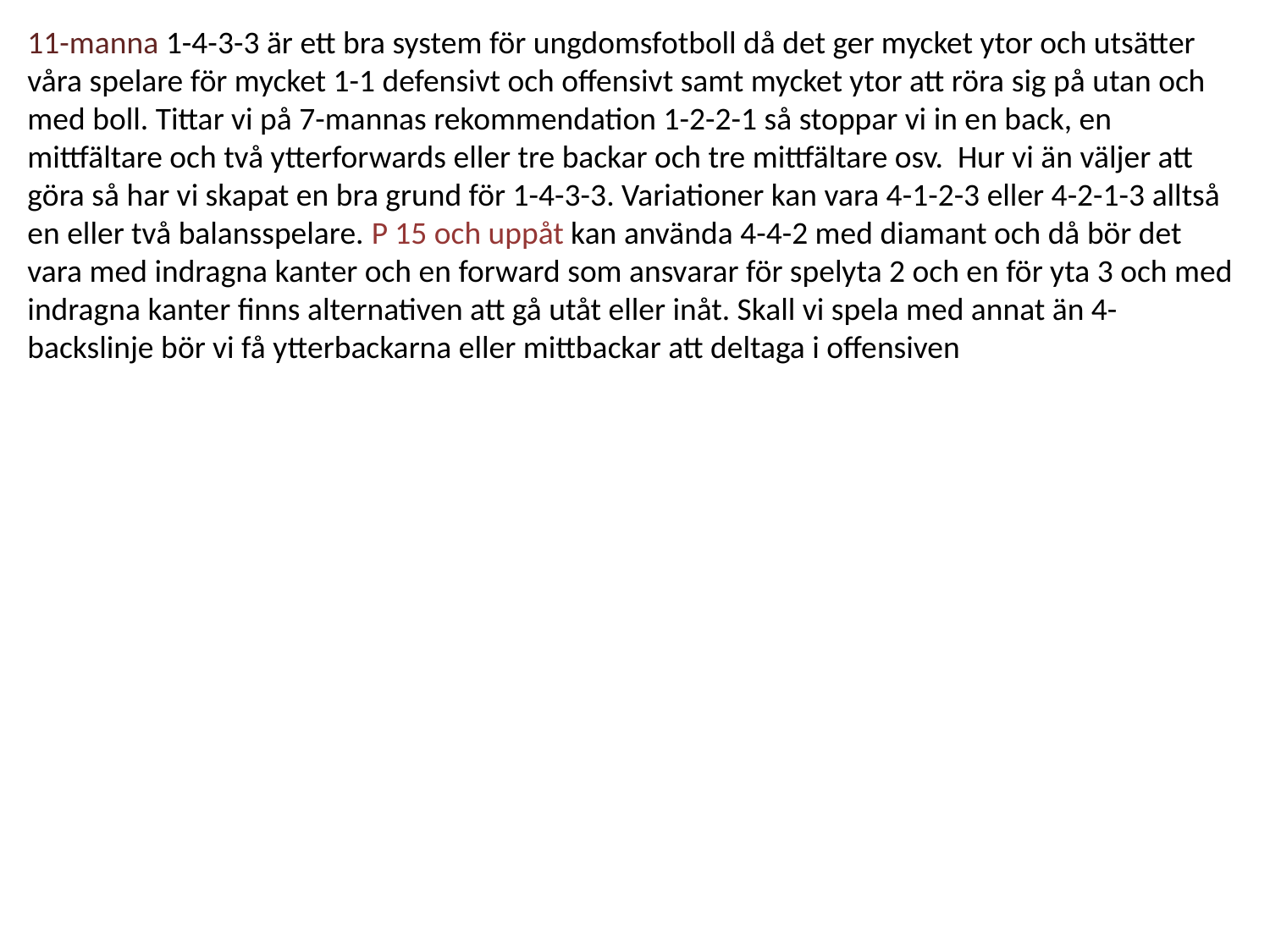

11-manna 1-4-3-3 är ett bra system för ungdomsfotboll då det ger mycket ytor och utsätter våra spelare för mycket 1-1 defensivt och offensivt samt mycket ytor att röra sig på utan och med boll. Tittar vi på 7-mannas rekommendation 1-2-2-1 så stoppar vi in en back, en mittfältare och två ytterforwards eller tre backar och tre mittfältare osv.  Hur vi än väljer att göra så har vi skapat en bra grund för 1-4-3-3. Variationer kan vara 4-1-2-3 eller 4-2-1-3 alltså en eller två balansspelare. P 15 och uppåt kan använda 4-4-2 med diamant och då bör det vara med indragna kanter och en forward som ansvarar för spelyta 2 och en för yta 3 och med indragna kanter finns alternativen att gå utåt eller inåt. Skall vi spela med annat än 4-backslinje bör vi få ytterbackarna eller mittbackar att deltaga i offensiven